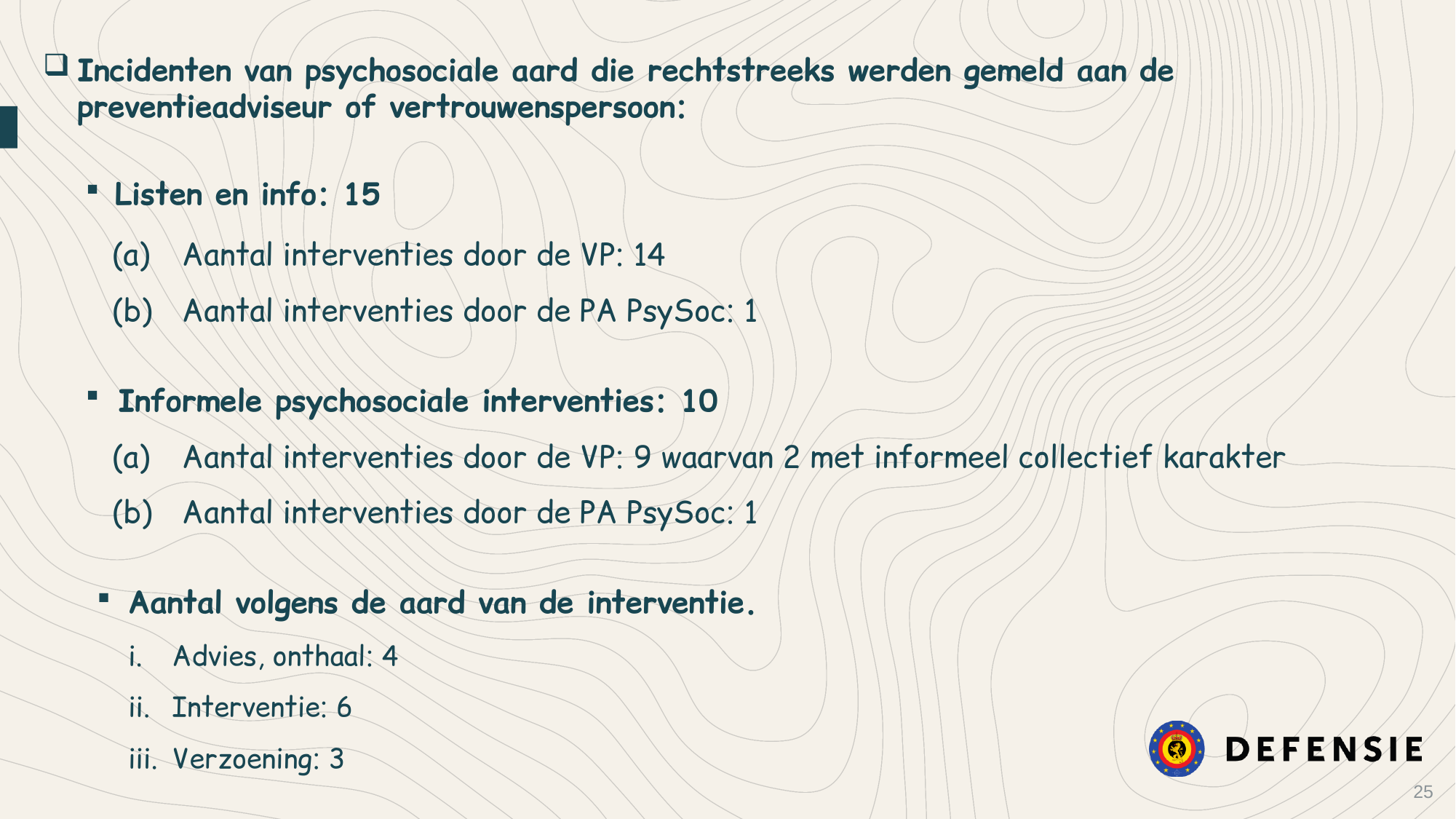

Incidenten van psychosociale aard die rechtstreeks werden gemeld aan de preventieadviseur of vertrouwenspersoon:

 Listen en info: 15
Aantal interventies door de VP: 14
Aantal interventies door de PA PsySoc: 1

Informele psychosociale interventies: 10
Aantal interventies door de VP: 9 waarvan 2 met informeel collectief karakter
Aantal interventies door de PA PsySoc: 1

Aantal volgens de aard van de interventie.
Advies, onthaal: 4
Interventie: 6
Verzoening: 3